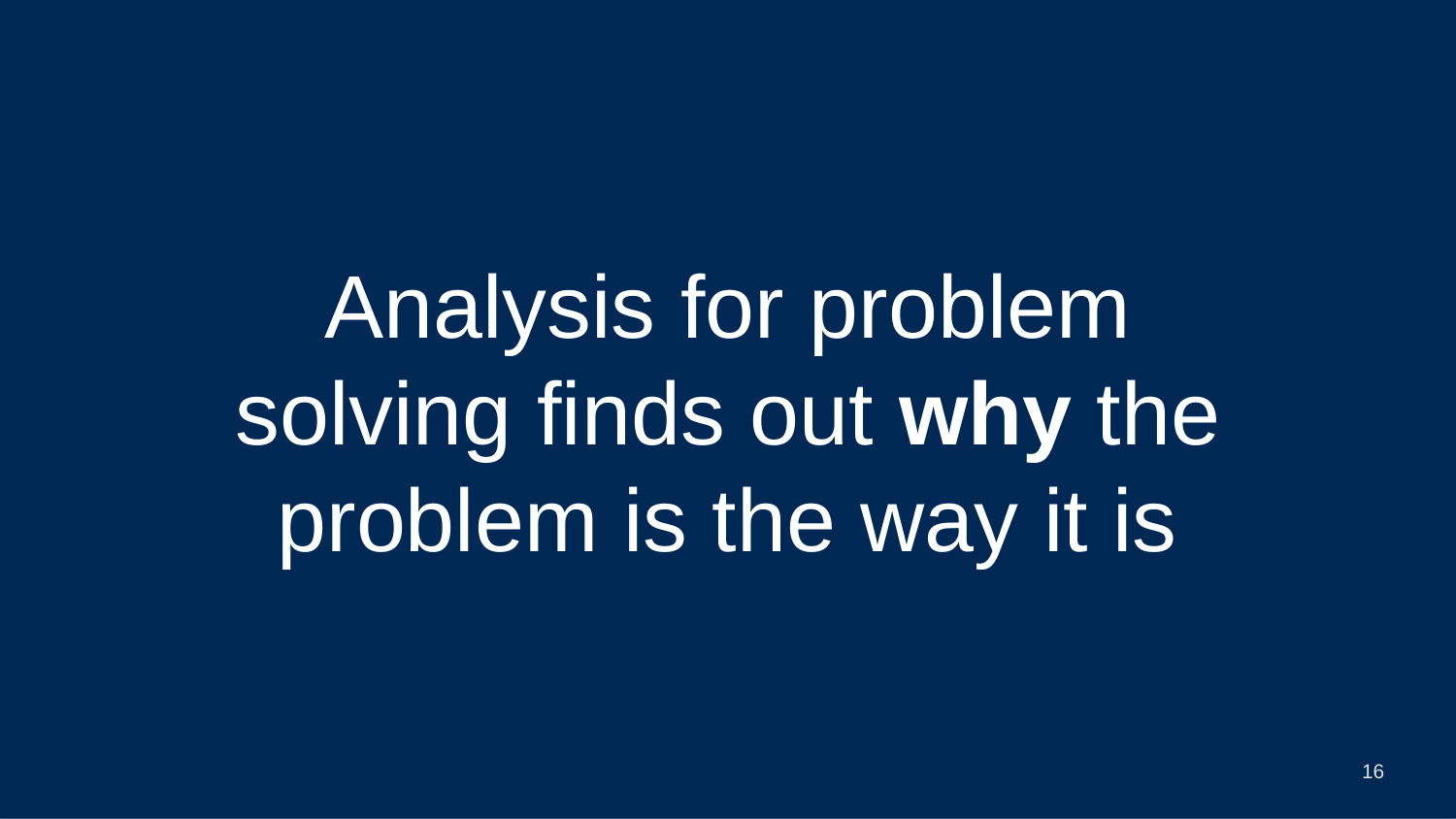

Analysis for problem solving finds out why the problem is the way it is